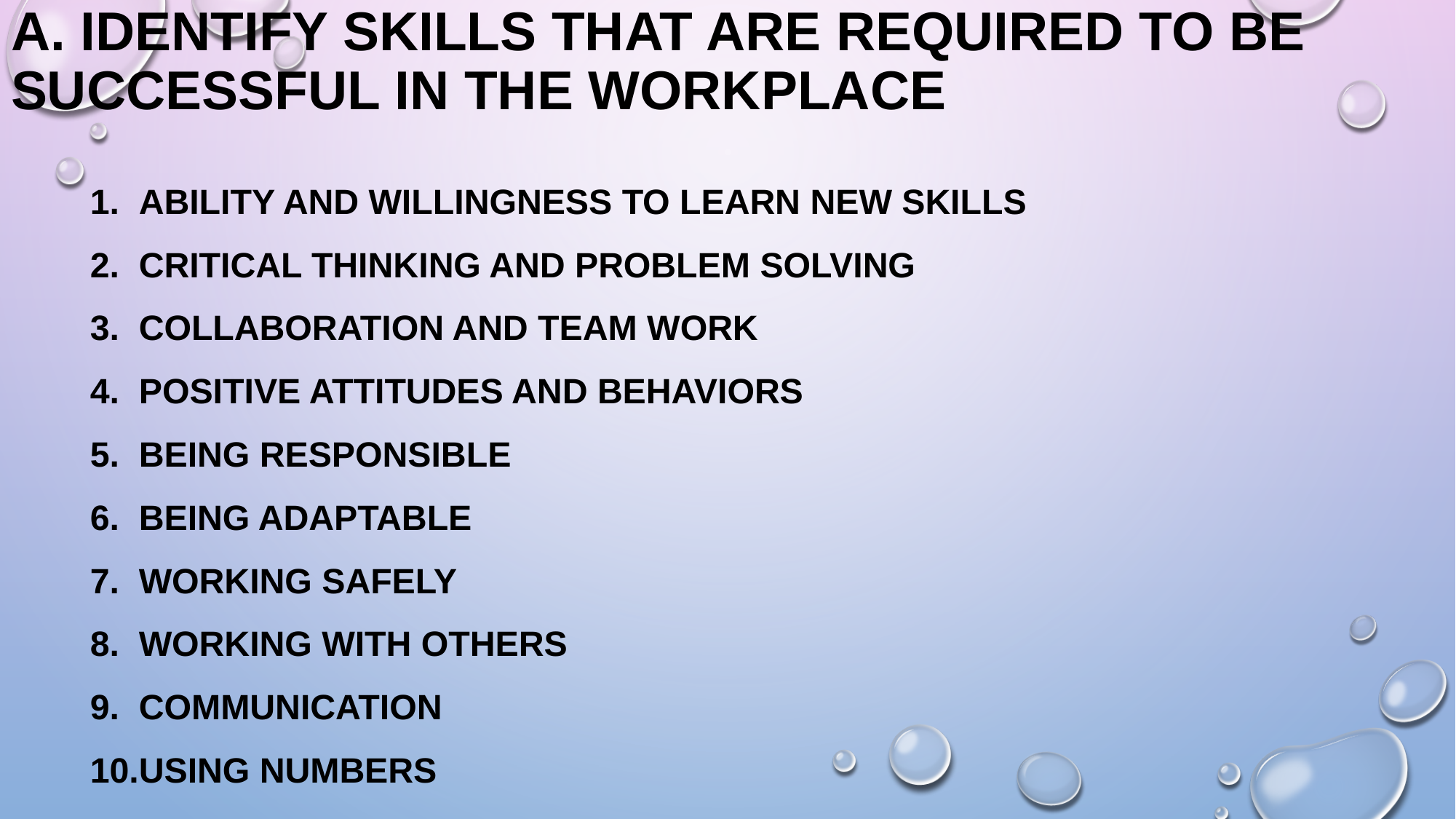

# A. Identify skills that are required to be successful in the workplace
Ability and willingness to learn new skills
Critical thinking and problem solving
Collaboration and team work
Positive attitudes and behaviors
Being responsible
Being adaptable
Working safely
Working with others
Communication
Using numbers